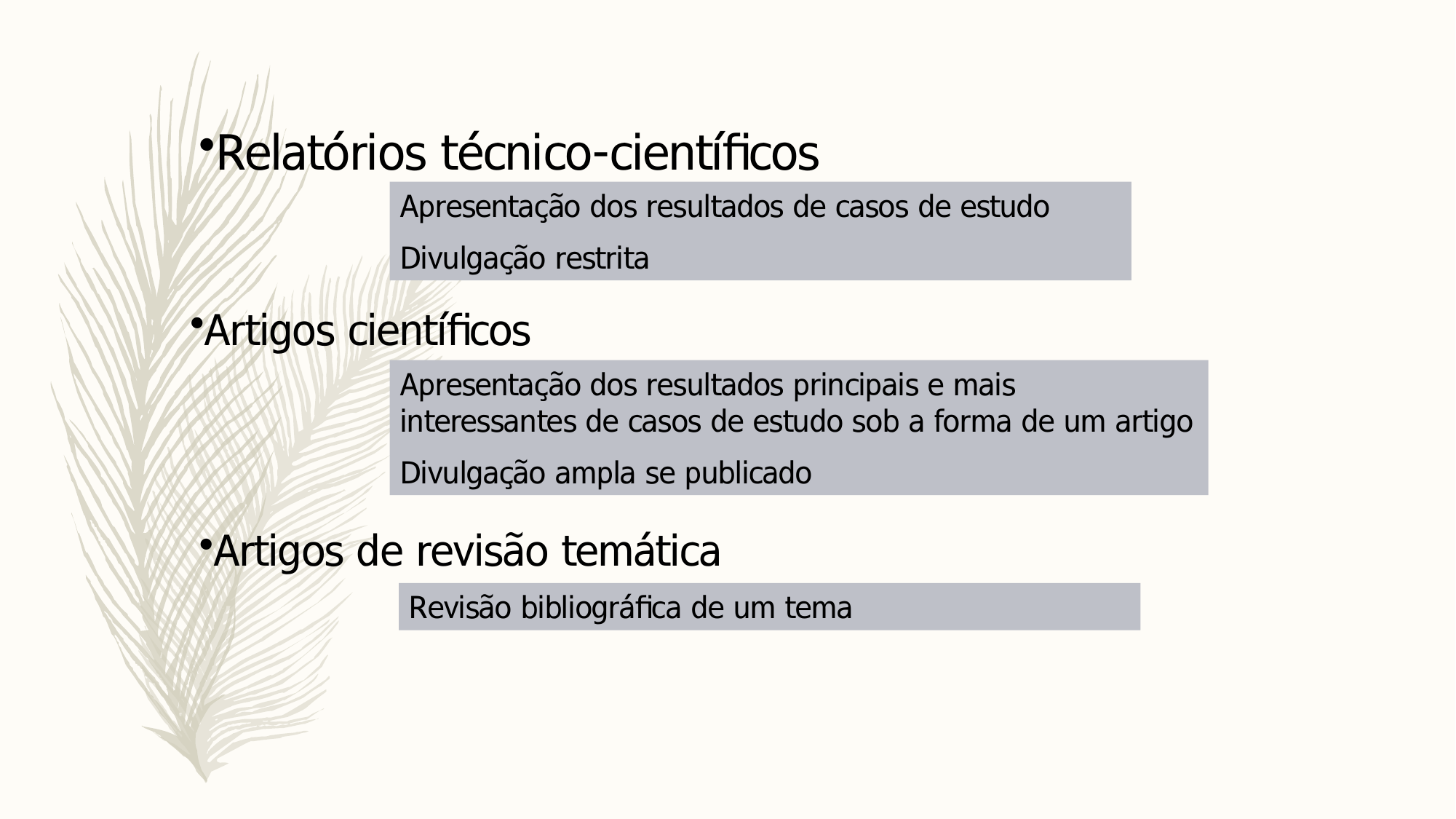

Relatórios técnico-científicos
Apresentação dos resultados de casos de estudo
Divulgação restrita
Artigos científicos
Apresentação dos resultados principais e mais interessantes de casos de estudo sob a forma de um artigo
Divulgação ampla se publicado
Artigos de revisão temática
Revisão bibliográfica de um tema